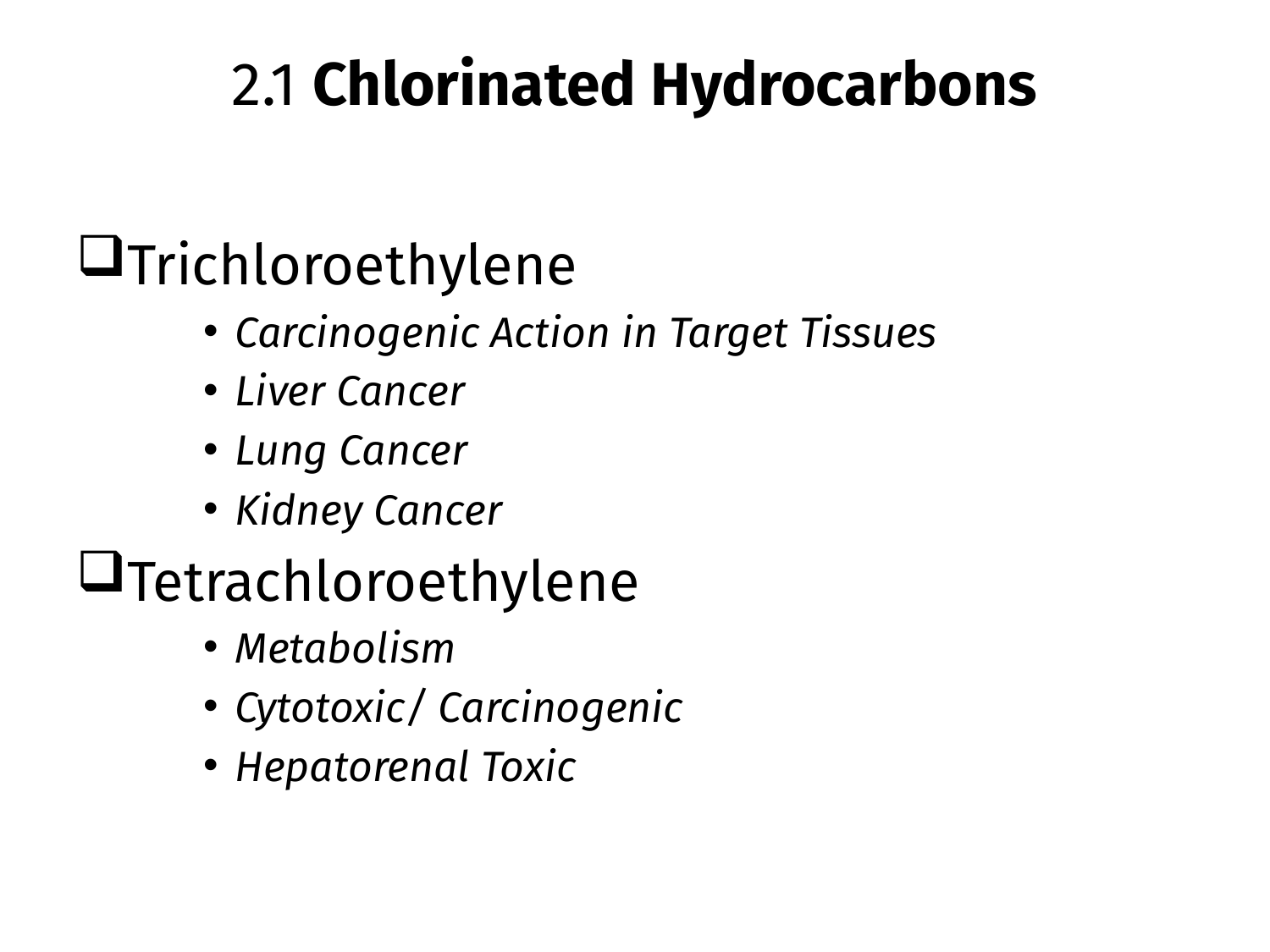

# 2.1 Chlorinated Hydrocarbons
Trichloroethylene
Carcinogenic Action in Target Tissues
Liver Cancer
Lung Cancer
Kidney Cancer
Tetrachloroethylene
Metabolism
Cytotoxic/ Carcinogenic
Hepatorenal Toxic